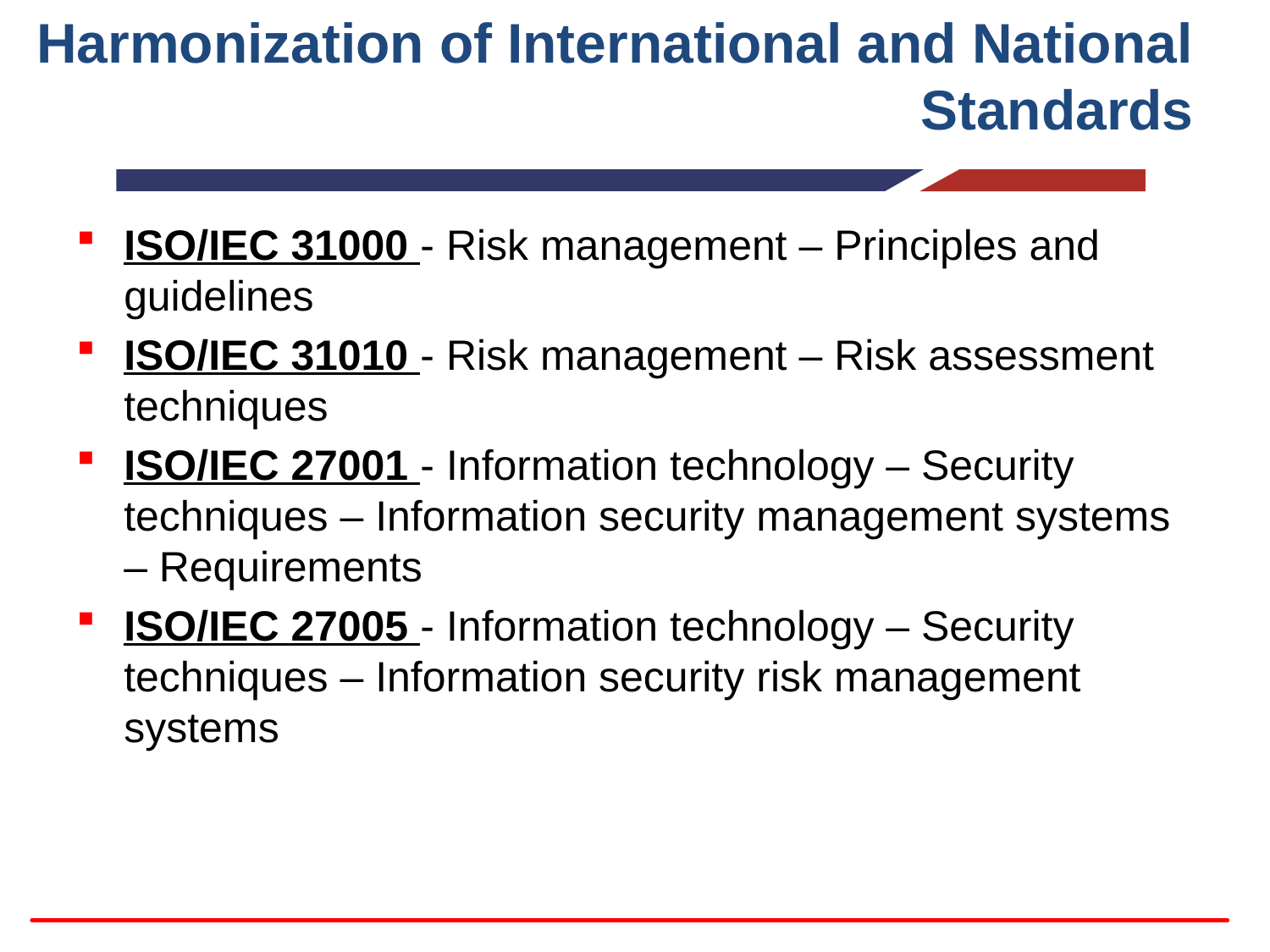

# Harmonization of International and National Standards
ISO/IEC 31000 - Risk management – Principles and guidelines
ISO/IEC 31010 - Risk management – Risk assessment techniques
ISO/IEC 27001 - Information technology – Security techniques – Information security management systems – Requirements
ISO/IEC 27005 - Information technology – Security techniques – Information security risk management systems